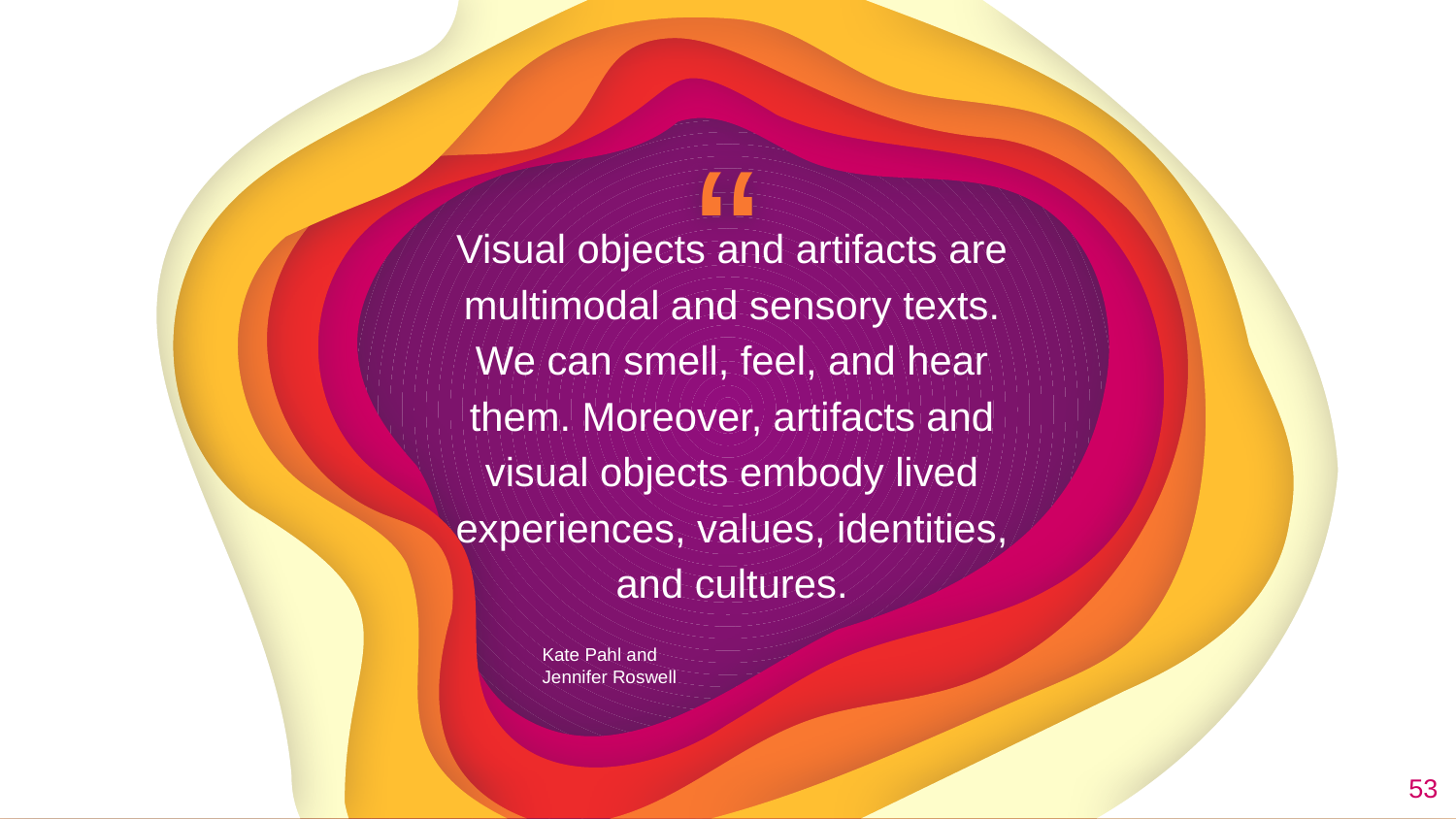

Visual objects and artifacts are multimodal and sensory texts. We can smell, feel, and hear them. Moreover, artifacts and visual objects embody lived experiences, values, identities, and cultures.
Kate Pahl and Jennifer Roswell

53